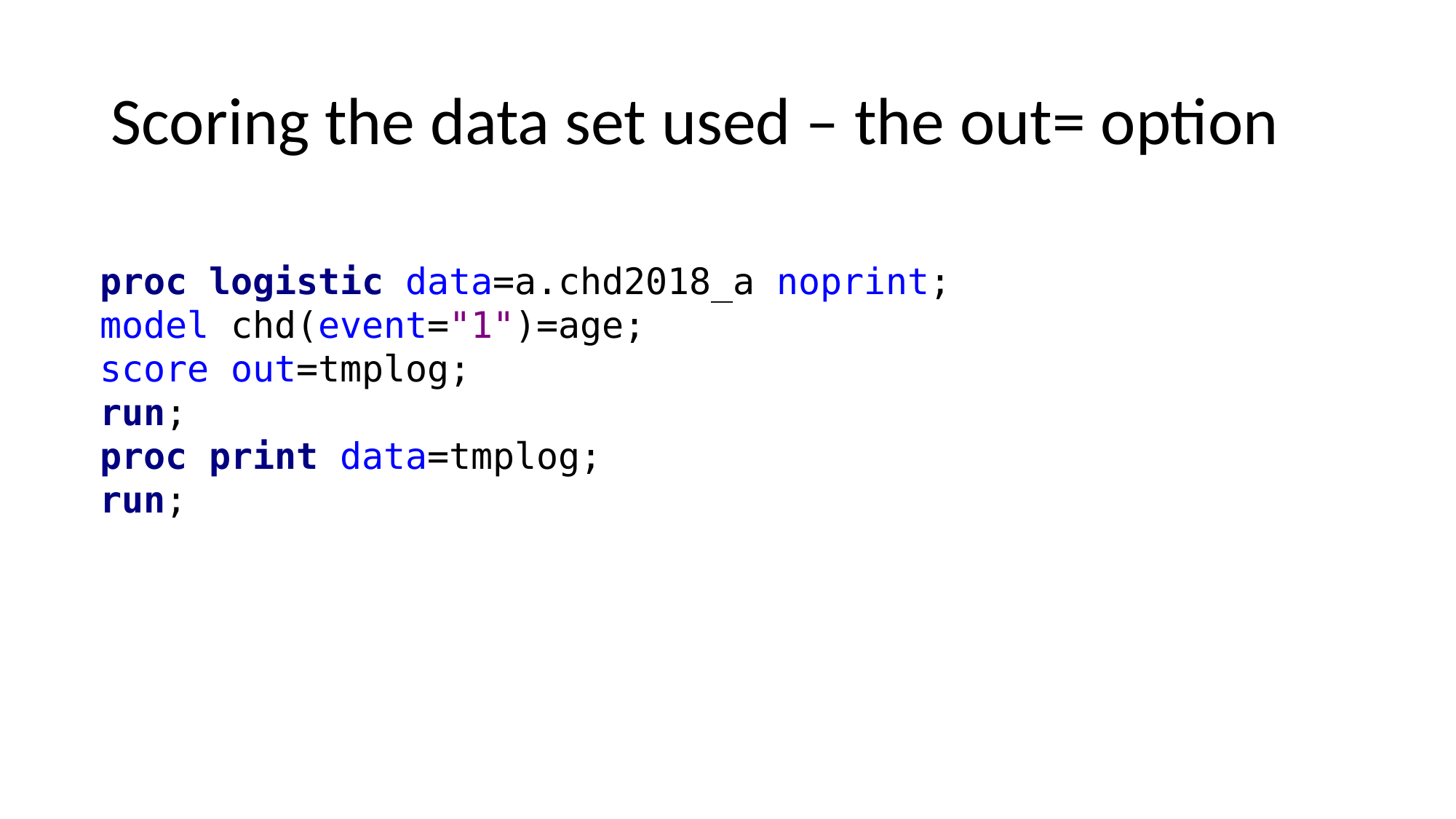

# Scoring the data set used – the out= option
proc logistic data=a.chd2018_a noprint;
model chd(event="1")=age;
score out=tmplog;
run;
proc print data=tmplog;
run;